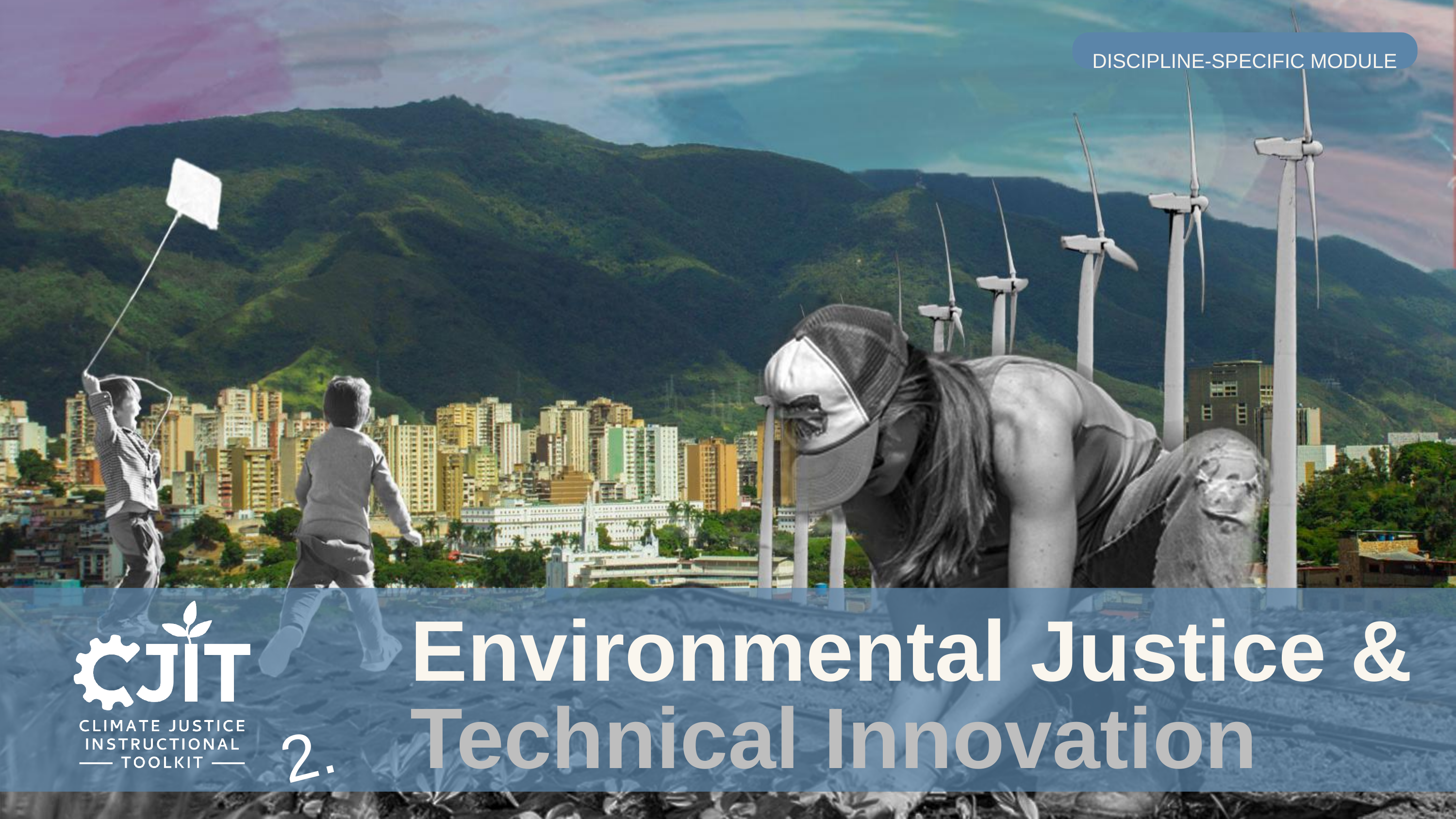

DISCIPLINE-SPECIFIC MODULE

Environmental Justice &
2.0
Technical Innovation